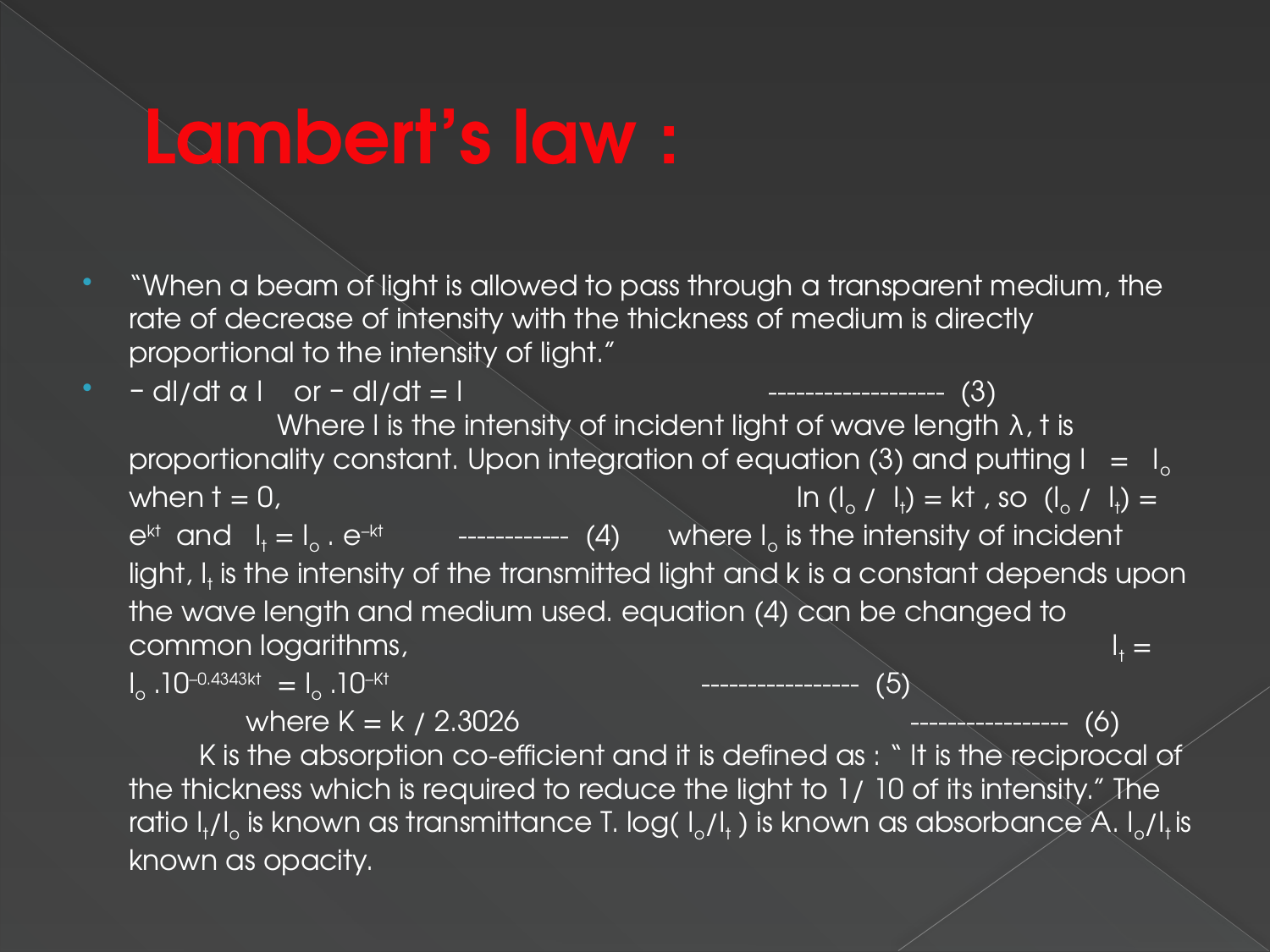

# Lambert’s law :
“When a beam of light is allowed to pass through a transparent medium, the rate of decrease of intensity with the thickness of medium is directly proportional to the intensity of light.”
‒ dI/dt α I    or ‒ dI/dt = I                                       -------------------  (3)                                             Where I is the intensity of incident light of wave length λ, t is proportionality constant. Upon integration of equation (3) and putting I   =   Io when t = 0,                                                                  ln (Io /  It) = kt , so  (Io /  It) = ekt  and   It = Io . e–kt          ------------  (4)      where Io is the intensity of incident light, It is the intensity of the transmitted light and k is a constant depends upon the wave length and medium used. equation (4) can be changed to common logarithms,                                                                                          It = Io .10­–0.4343kt  = Io .10­–Kt                                        -----------------  (5)                                                   where K = k / 2.3026                                                  -----------------  (6)                   K is the absorption co-efficient and it is defined as : “ It is the reciprocal of the thickness which is required to reduce the light to 1/ 10 of its intensity.” The ratio It/Io is known as transmittance T. log( Io/It ) is known as absorbance A. Io/It is known as opacity.